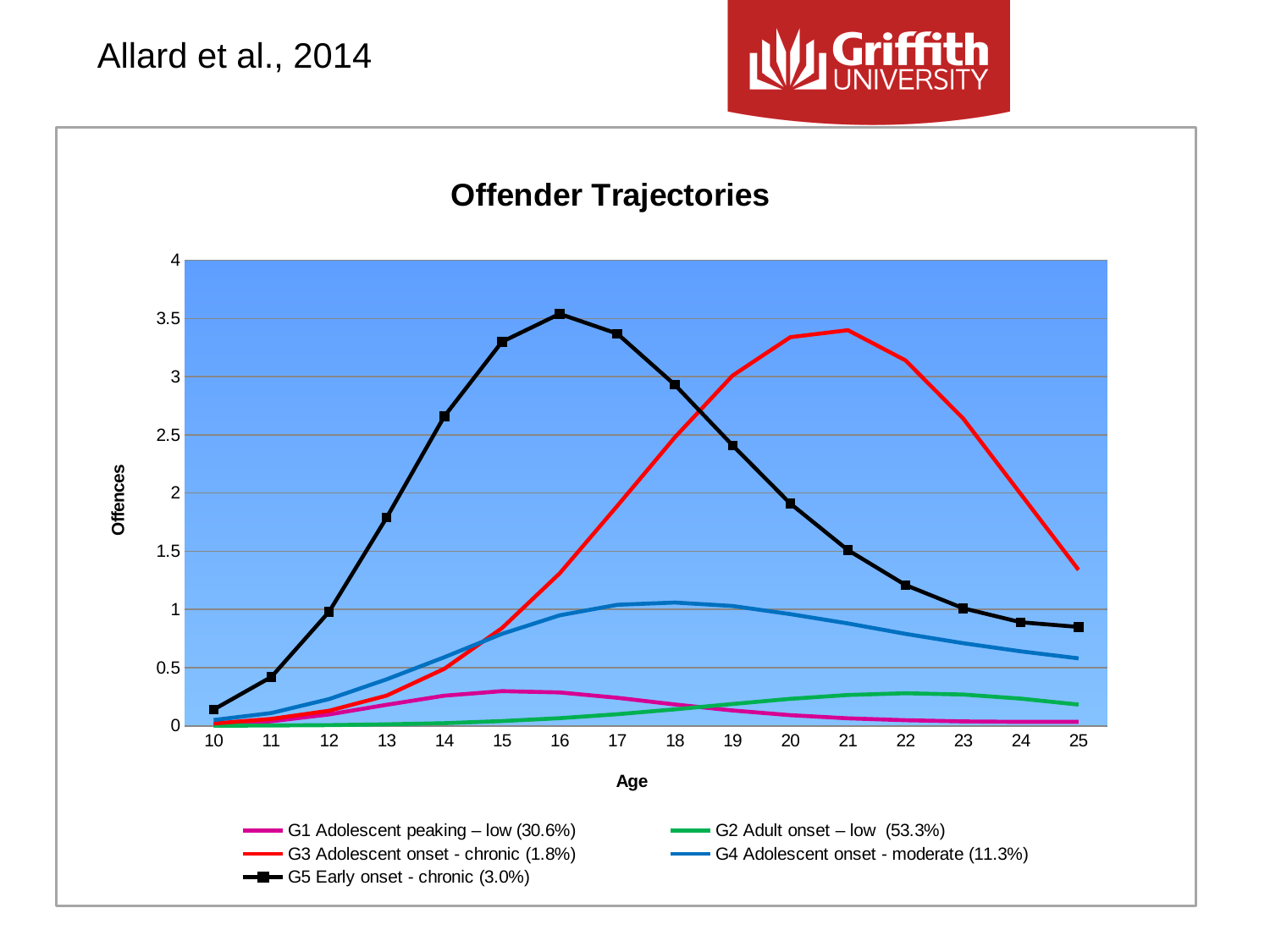

Allard et al., 2014

### Chart: Offender Trajectories

| Category | G1 Adolescent peaking – low (30.6%) | G2 Adult onset – low  (53.3%) | G3 Adolescent onset - chronic (1.8%) | G4 Adolescent onset - moderate (11.3%) | G5 Early onset - chronic (3.0%) |
|---|---|---|---|---|---|
| 10 | 0.010999999999999998 | 0.0010000000000000022 | 0.02000000000000001 | 0.050000000000000024 | 0.14 |
| 11 | 0.039000000000000014 | 0.0030000000000000053 | 0.06000000000000003 | 0.11000000000000003 | 0.4200000000000003 |
| 12 | 0.09800000000000023 | 0.0060000000000000105 | 0.13 | 0.23 | 0.98 |
| 13 | 0.18100000000000024 | 0.012999999999999998 | 0.26 | 0.4 | 1.7900000000000005 |
| 14 | 0.259 | 0.02300000000000001 | 0.4900000000000003 | 0.5900000000000002 | 2.66 |
| 15 | 0.2980000000000003 | 0.041 | 0.8400000000000006 | 0.79 | 3.3 |
| 16 | 0.2870000000000003 | 0.066 | 1.31 | 0.9500000000000006 | 3.54 |
| 17 | 0.24100000000000021 | 0.1 | 1.8900000000000001 | 1.04 | 3.3699999999999997 |
| 18 | 0.18400000000000025 | 0.14200000000000004 | 2.48 | 1.06 | 2.9299999999999997 |
| 19 | 0.132 | 0.18800000000000028 | 3.01 | 1.03 | 2.4099999999999997 |
| 20 | 0.09200000000000003 | 0.232 | 3.34 | 0.9600000000000006 | 1.9100000000000001 |
| 21 | 0.06500000000000003 | 0.265 | 3.4 | 0.8800000000000002 | 1.51 |
| 22 | 0.04800000000000002 | 0.2800000000000001 | 3.14 | 0.79 | 1.21 |
| 23 | 0.03800000000000001 | 0.269 | 2.64 | 0.7100000000000006 | 1.01 |
| 24 | 0.034 | 0.234 | 1.9900000000000015 | 0.6400000000000011 | 0.8900000000000002 |
| 25 | 0.034 | 0.18300000000000025 | 1.34 | 0.5800000000000002 | 0.8500000000000006 |